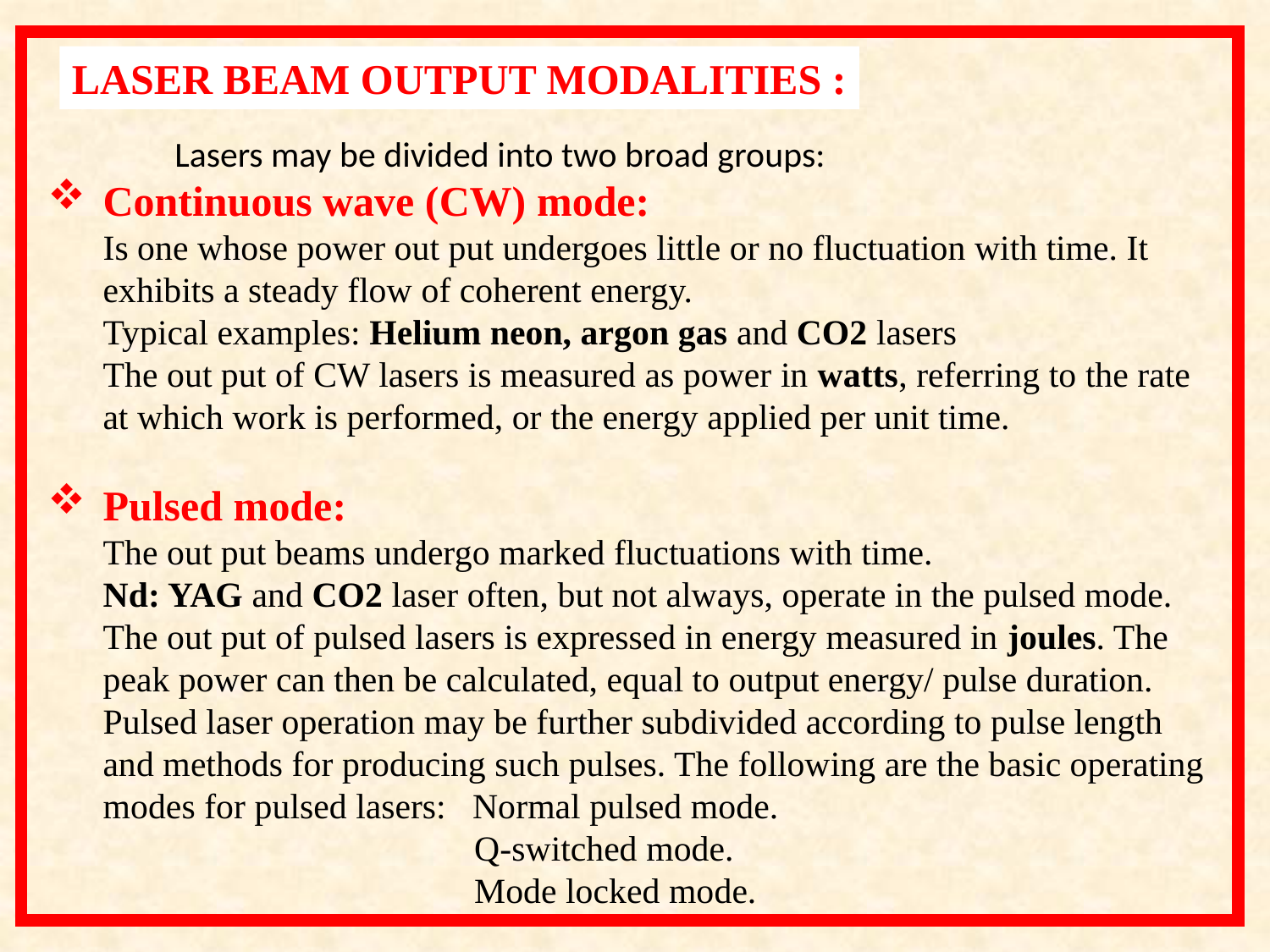

LASER BEAM OUTPUT MODALITIES :
	Lasers may be divided into two broad groups:
Continuous wave (CW) mode:
Is one whose power out put undergoes little or no fluctuation with time. It exhibits a steady flow of coherent energy.                                                          Typical examples: Helium neon, argon gas and CO2 lasers
The out put of CW lasers is measured as power in watts, referring to the rate at which work is performed, or the energy applied per unit time.

Pulsed mode:
The out put beams undergo marked fluctuations with time.
Nd: YAG and CO2 laser often, but not always, operate in the pulsed mode.
The out put of pulsed lasers is expressed in energy measured in joules. The peak power can then be calculated, equal to output energy/ pulse duration.
Pulsed laser operation may be further subdivided according to pulse length and methods for producing such pulses. The following are the basic operating modes for pulsed lasers:   Normal pulsed mode.
                                                Q-switched mode.
                                                Mode locked mode.